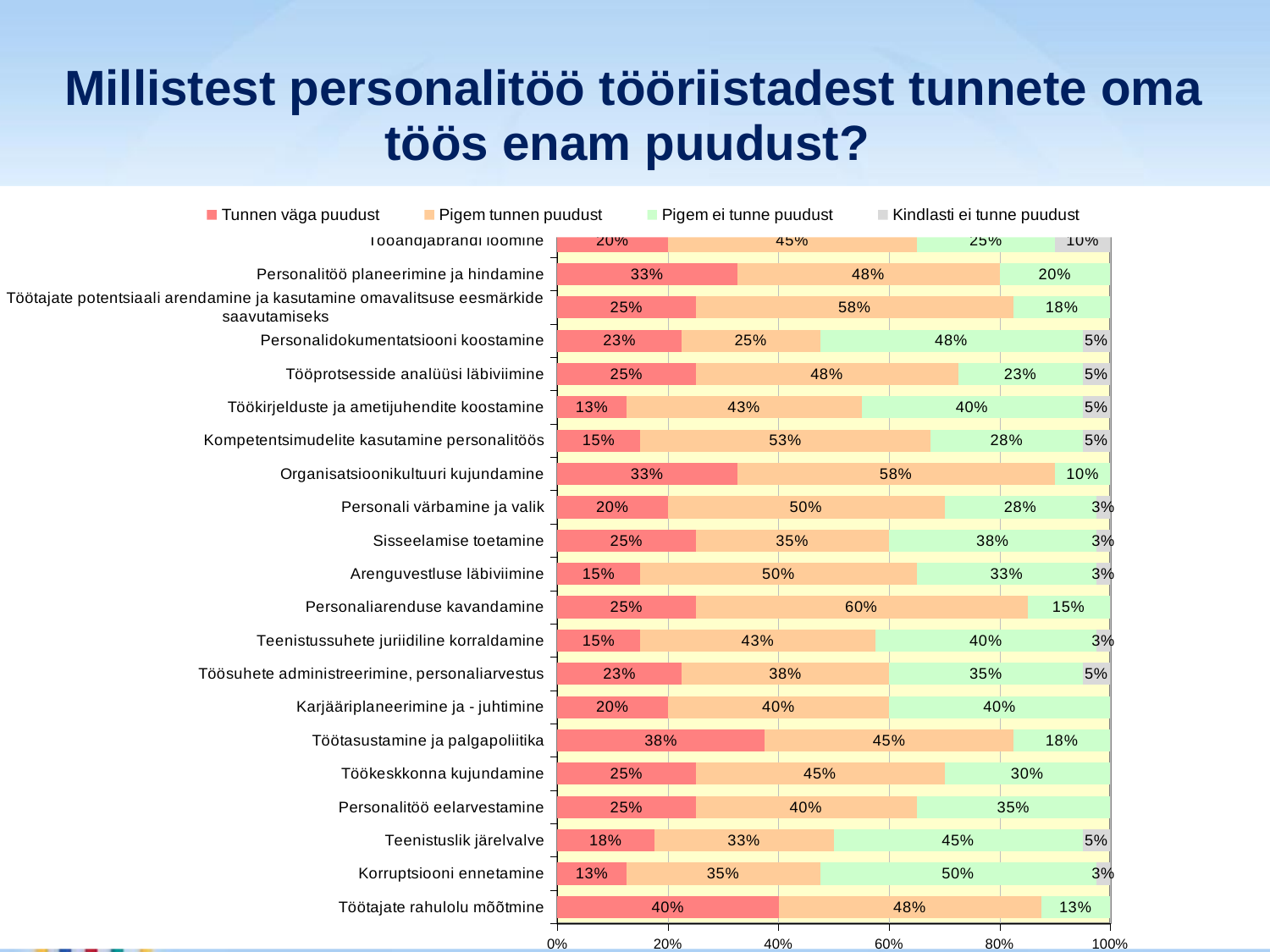

# Millistest personalitöö tööriistadest tunnete oma töös enam puudust?

### Chart

| Category | Tunnen väga puudust | Pigem tunnen puudust | Pigem ei tunne puudust | Kindlasti ei tunne puudust |
|---|---|---|---|---|
| Töötajate rahulolu mõõtmine | 0.4 | 0.4750000000000003 | 0.125 | None |
| Korruptsiooni ennetamine | 0.125 | 0.3500000000000003 | 0.5 | 0.025000000000000015 |
| Teenistuslik järelvalve | 0.17500000000000004 | 0.3250000000000006 | 0.45 | 0.05000000000000003 |
| Personalitöö eelarvestamine | 0.25 | 0.4 | 0.3500000000000003 | None |
| Töökeskkonna kujundamine | 0.25 | 0.45 | 0.3000000000000003 | None |
| Töötasustamine ja palgapoliitika | 0.37500000000000056 | 0.45 | 0.17500000000000004 | None |
| Karjääriplaneerimine ja - juhtimine | 0.2 | 0.4 | 0.4 | None |
| Töösuhete administreerimine, personaliarvestus | 0.22500000000000006 | 0.37500000000000056 | 0.3500000000000003 | 0.05000000000000003 |
| Teenistussuhete juriidiline korraldamine | 0.15000000000000024 | 0.4250000000000003 | 0.4 | 0.025000000000000015 |
| Personaliarenduse kavandamine | 0.25 | 0.6000000000000006 | 0.15000000000000024 | None |
| Arenguvestluse läbiviimine | 0.15000000000000024 | 0.5 | 0.3250000000000006 | 0.025000000000000015 |
| Sisseelamise toetamine | 0.25 | 0.3500000000000003 | 0.37500000000000056 | 0.025000000000000015 |
| Personali värbamine ja valik | 0.2 | 0.5 | 0.275 | 0.025000000000000015 |
| Organisatsioonikultuuri kujundamine | 0.3250000000000006 | 0.5750000000000006 | 0.1 | None |
| Kompetentsimudelite kasutamine personalitöös | 0.15000000000000024 | 0.525 | 0.275 | 0.05000000000000003 |
| Töökirjelduste ja ametijuhendite koostamine | 0.125 | 0.4250000000000003 | 0.4 | 0.05000000000000003 |
| Tööprotsesside analüüsi läbiviimine | 0.25 | 0.4750000000000003 | 0.22500000000000006 | 0.05000000000000003 |
| Personalidokumentatsiooni koostamine | 0.22500000000000006 | 0.25 | 0.4750000000000003 | 0.05000000000000003 |
| Töötajate potentsiaali arendamine ja kasutamine omavalitsuse eesmärkide saavutamiseks | 0.25 | 0.5750000000000006 | 0.17500000000000004 | None |
| Personalitöö planeerimine ja hindamine | 0.3250000000000006 | 0.4750000000000003 | 0.2 | None |
| Tööandjabrändi loomine | 0.2 | 0.45 | 0.25 | 0.1 |